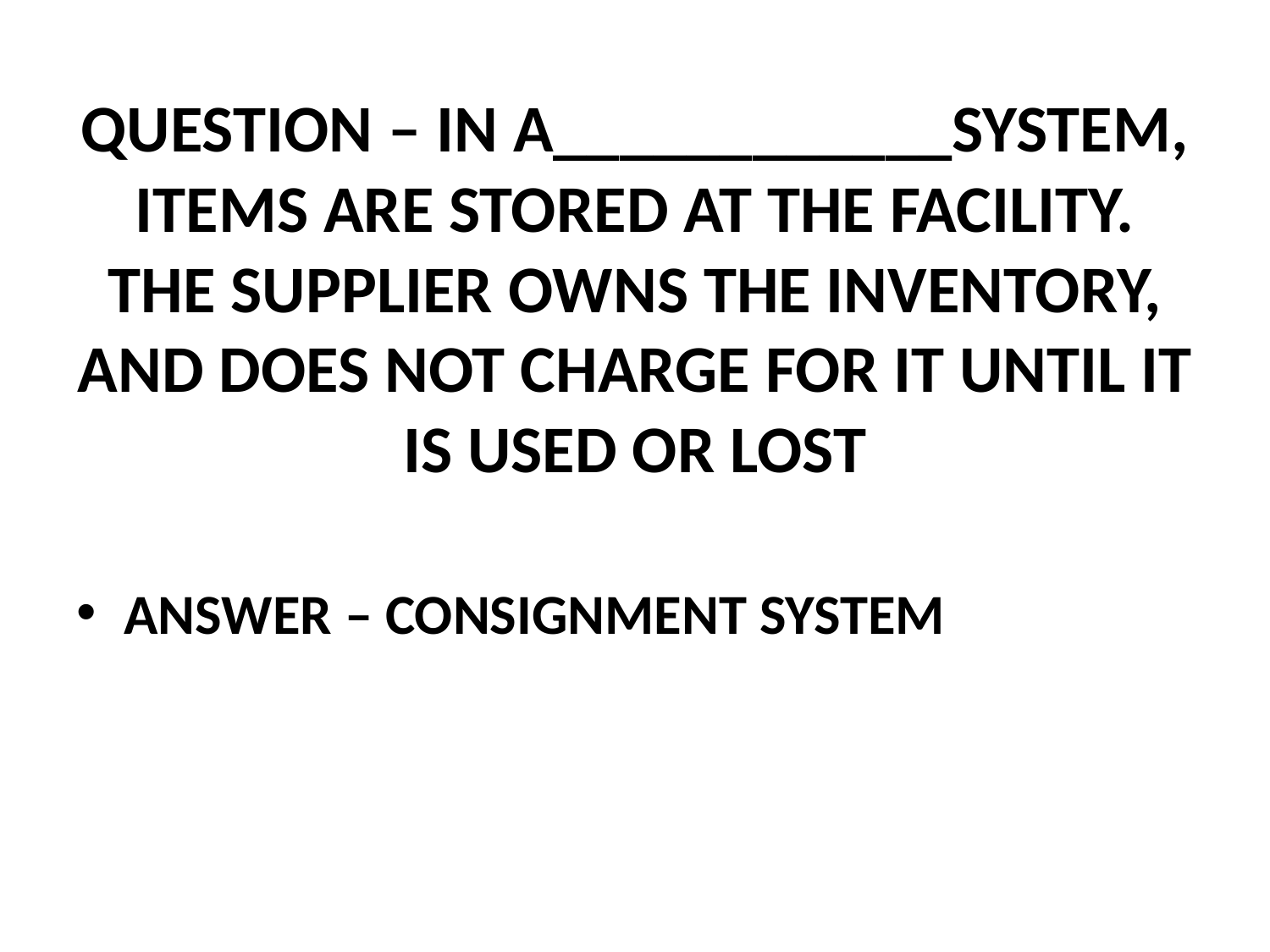

# QUESTION – IN A____________SYSTEM, ITEMS ARE STORED AT THE FACILITY. THE SUPPLIER OWNS THE INVENTORY, AND DOES NOT CHARGE FOR IT UNTIL IT IS USED OR LOST
ANSWER – CONSIGNMENT SYSTEM